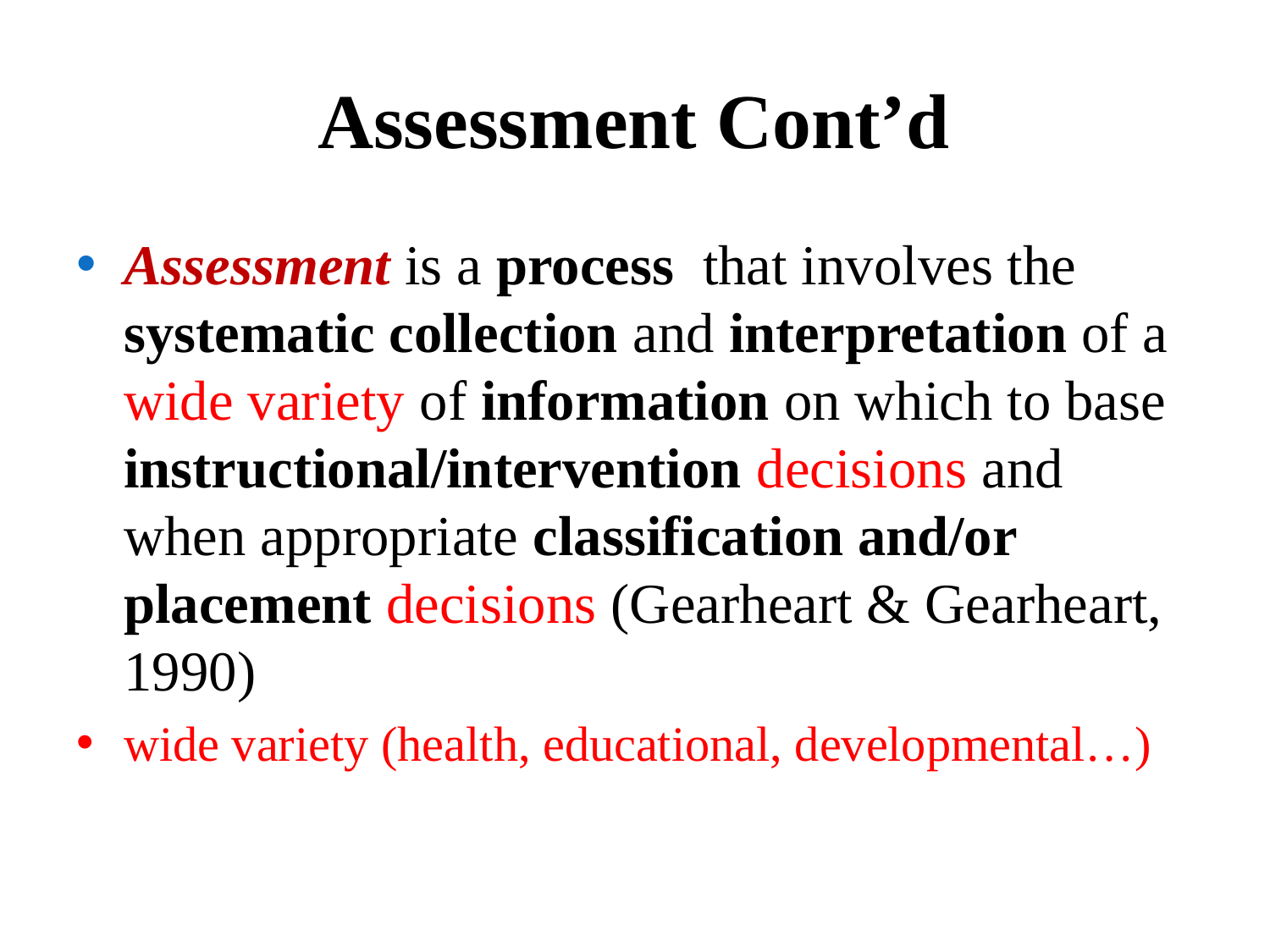

# Assessment Cont’d
Assessment is a process  that involves the systematic collection and interpretation of a wide variety of information on which to base instructional/intervention decisions and when appropriate classification and/or placement decisions (Gearheart & Gearheart, 1990)
wide variety (health, educational, developmental…)